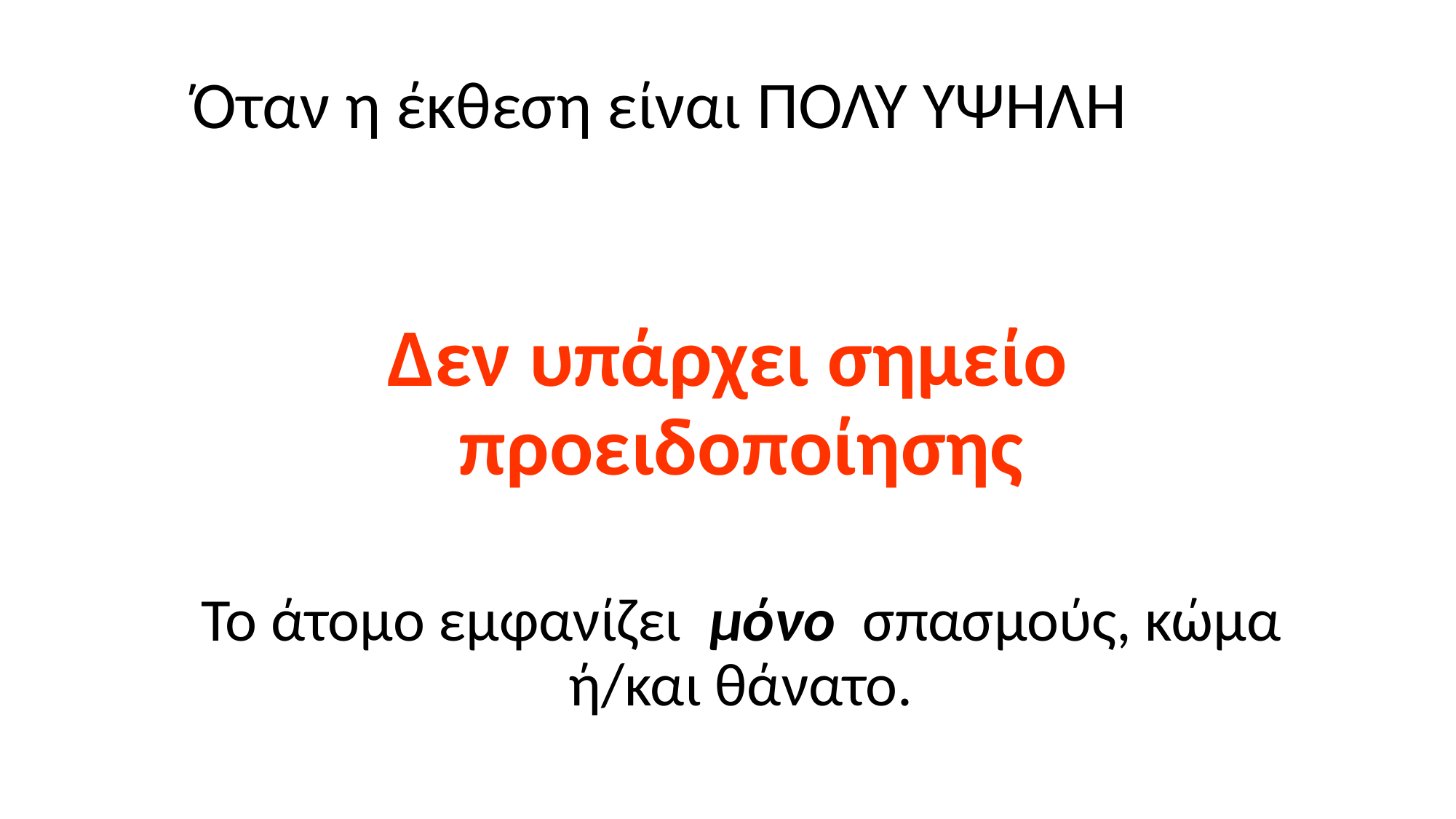

# Όταν η έκθεση είναι ΠΟΛΥ ΥΨΗΛΗ

Δεν υπάρχει σημείο προειδοποίησης

  Το άτομο εμφανίζει  μόνο  σπασμούς, κώμα ή/και θάνατο.